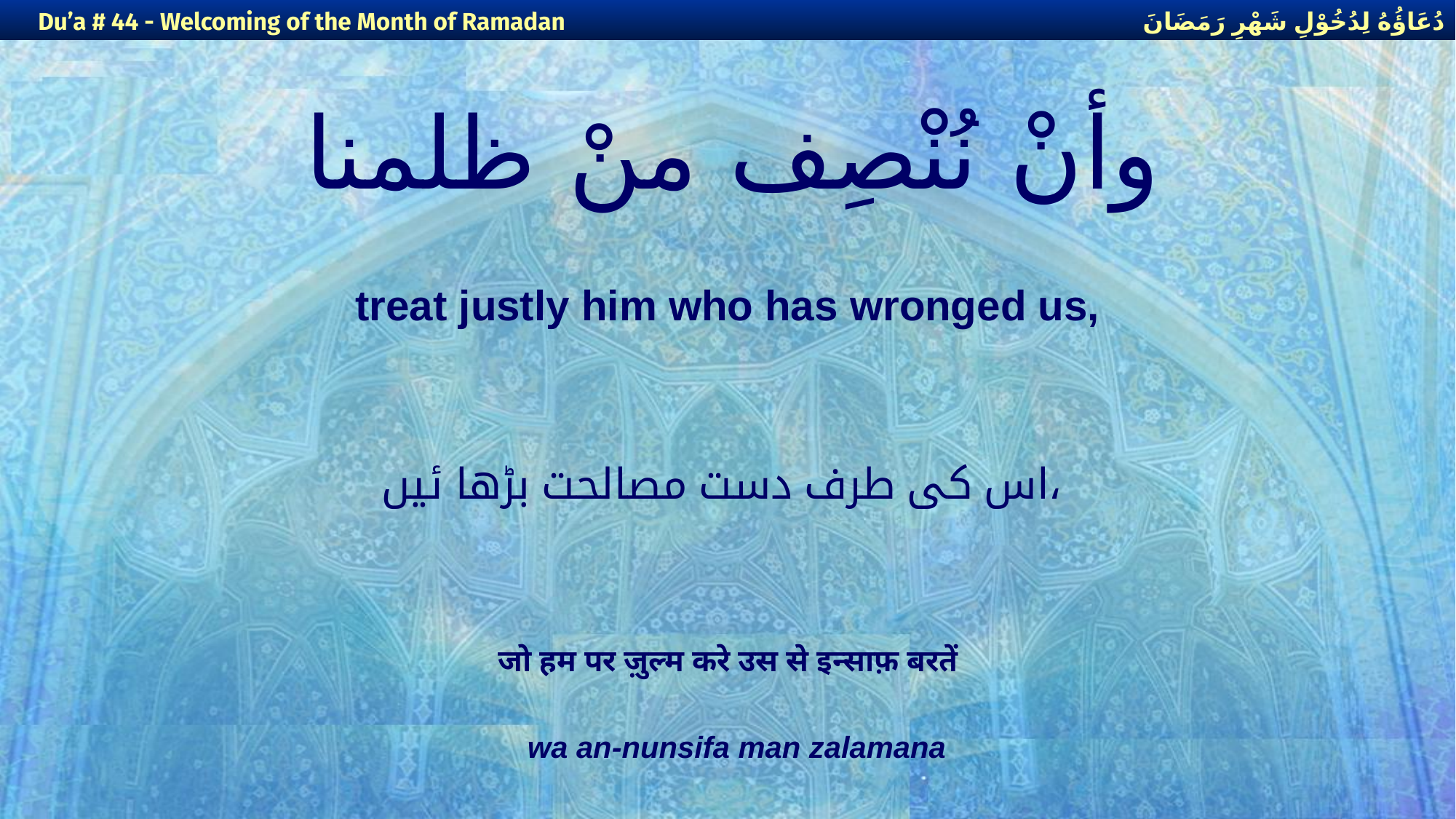

دُعَاؤُهُ لِدُخُوْلِ شَهْرِ رَمَضَانَ
دُعَاؤُهُ لِدُخُوْلِ شَهْرِ رَمَضَانَ
Du’a # 44 - Welcoming of the Month of Ramadan
Du’a # 44 - Welcoming of the Month of Ramadan
# وأنْ نُنْصِف منْ ظلمنا
treat justly him who has wronged us,

اس کی طرف دست مصالحت بڑھا ئیں،
जो हम पर ज़ुल्म करे उस से इन्साफ़ बरतें
wa an-nunsifa man zalamana